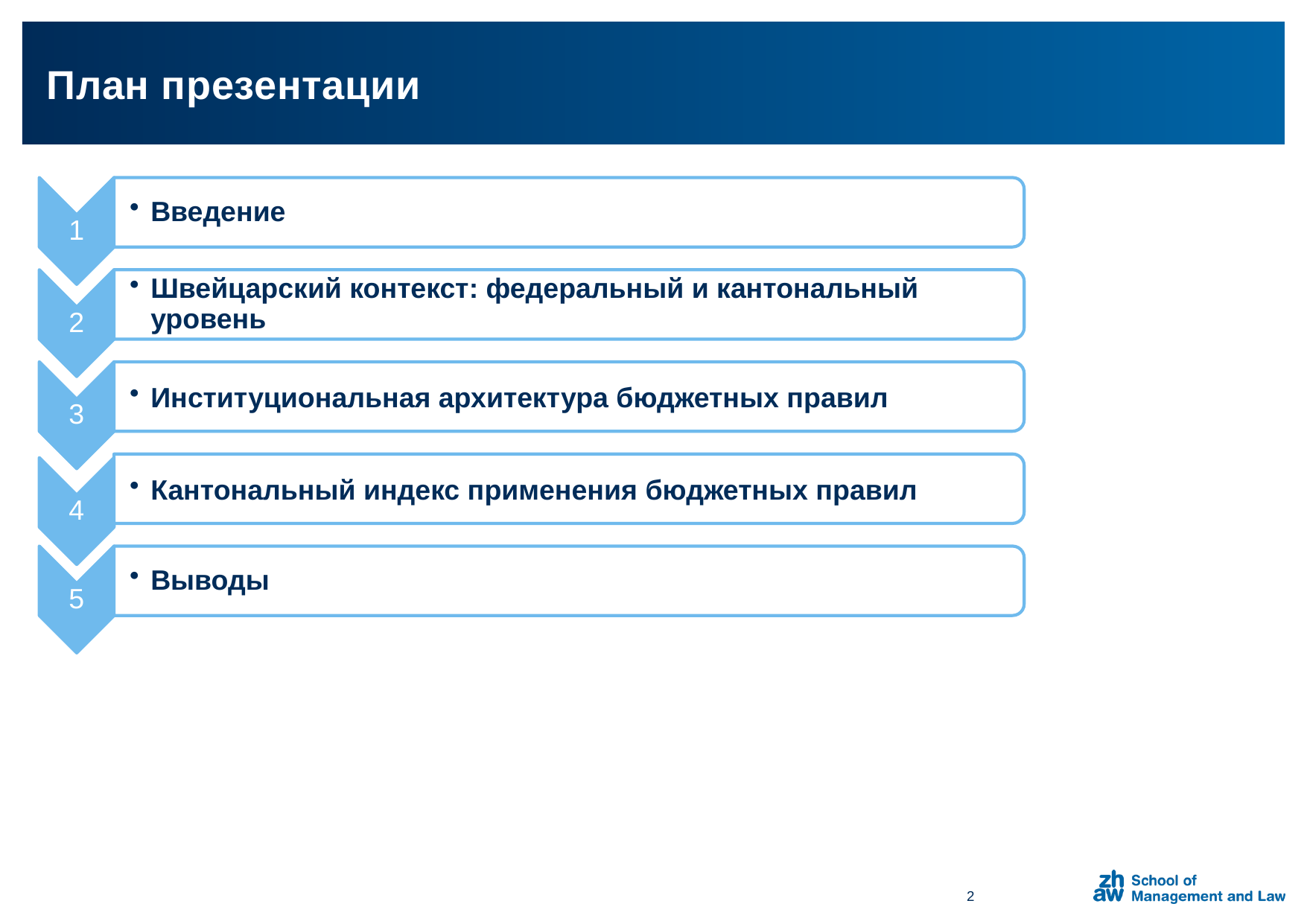

План презентации
1
Введение
2
Швейцарский контекст: федеральный и кантональный уровень
3
Институциональная архитектура бюджетных правил
4
Кантональный индекс применения бюджетных правил
5
Выводы

2